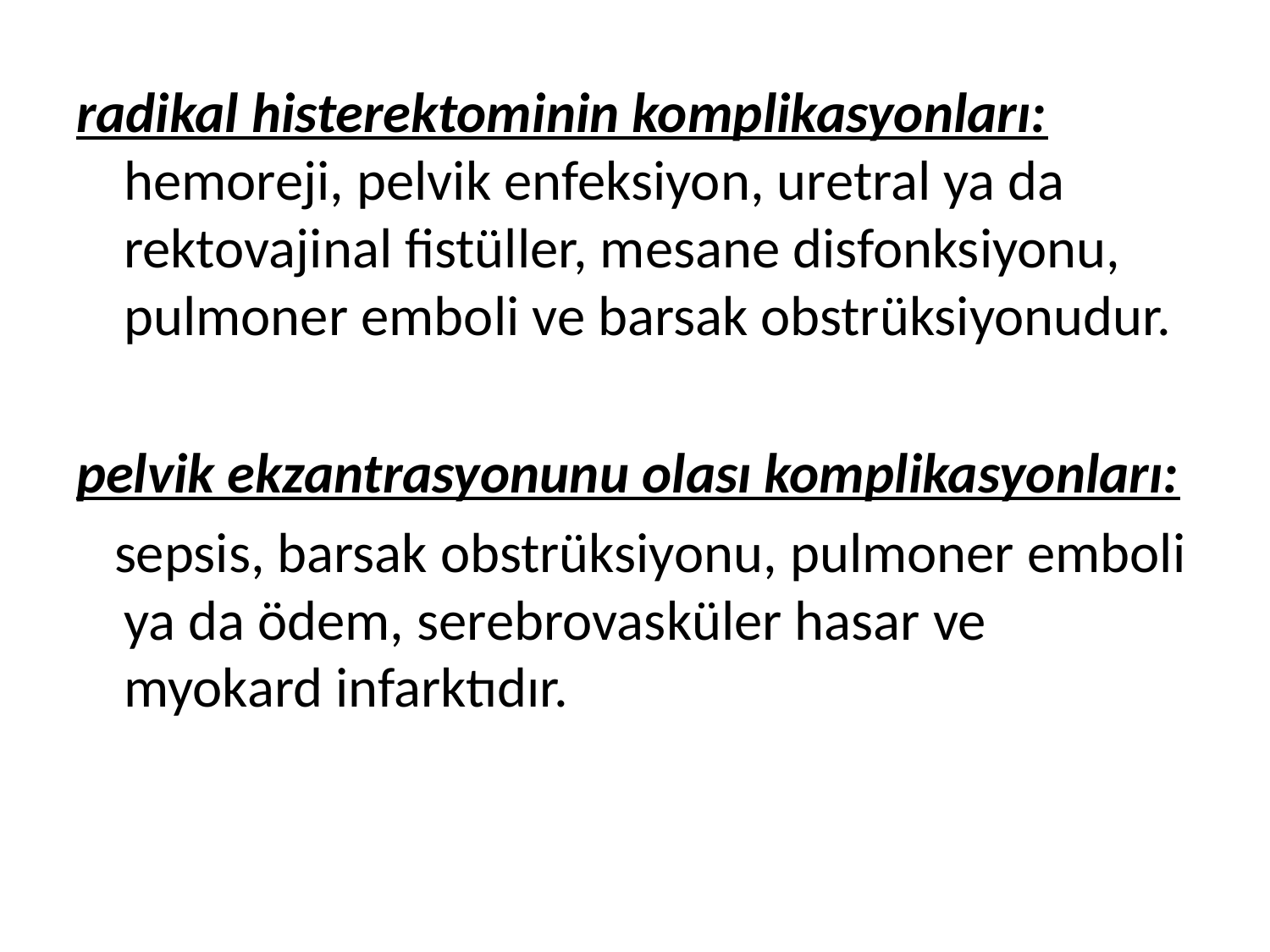

radikal histerektominin komplikasyonları: hemoreji, pelvik enfeksiyon, uretral ya da rektovajinal fistüller, mesane disfonksiyonu, pulmoner emboli ve barsak obstrüksiyonudur.

pelvik ekzantrasyonunu olası komplikasyonları:
   sepsis, barsak obstrüksiyonu, pulmoner emboli ya da ödem, serebrovasküler hasar ve myokard infarktıdır.